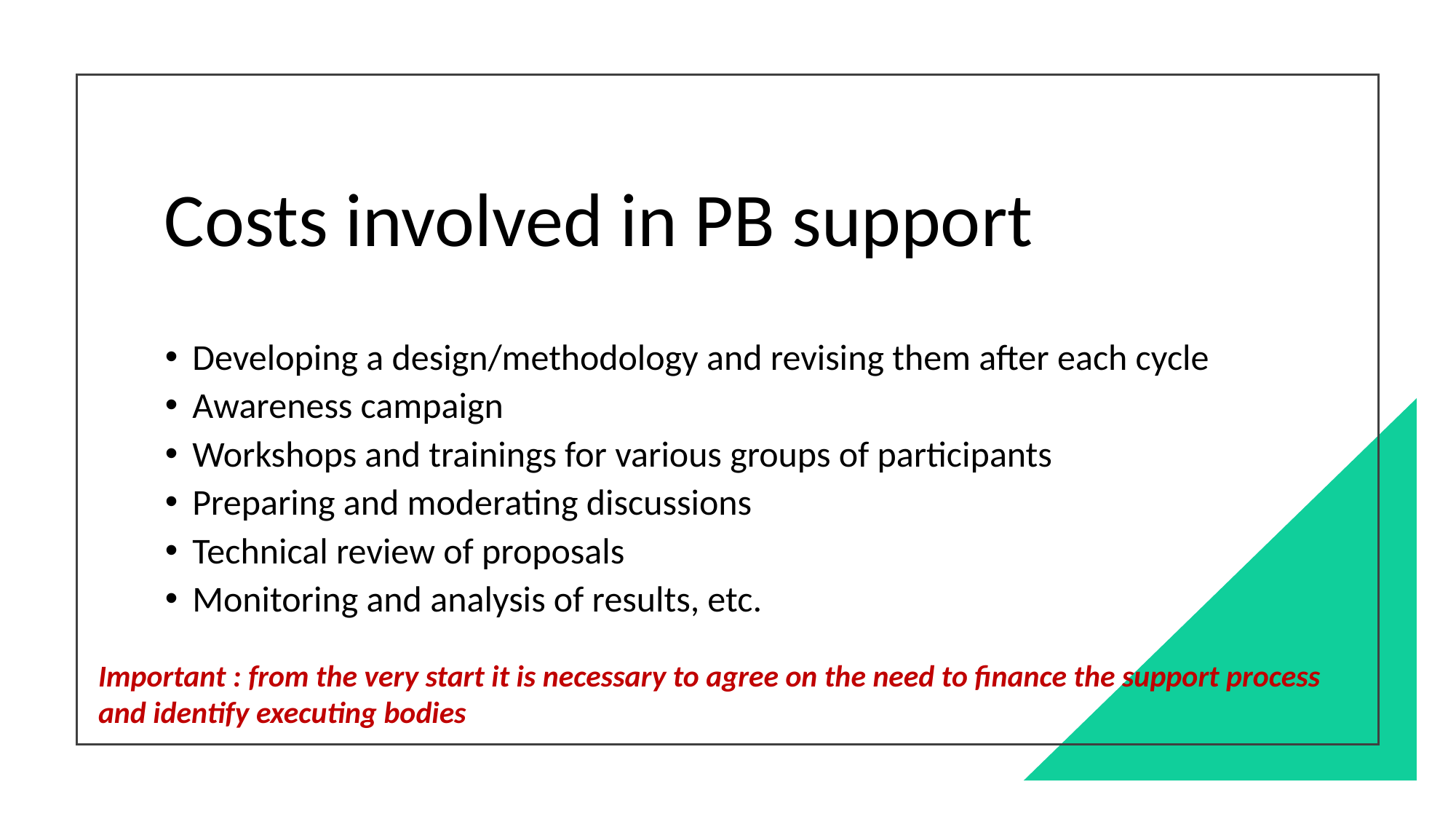

# Costs involved in PB support
Developing a design/methodology and revising them after each cycle
Awareness campaign
Workshops and trainings for various groups of participants
Preparing and moderating discussions
Technical review of proposals
Monitoring and analysis of results, etc.

Important : from the very start it is necessary to agree on the need to finance the support process and identify executing bodies